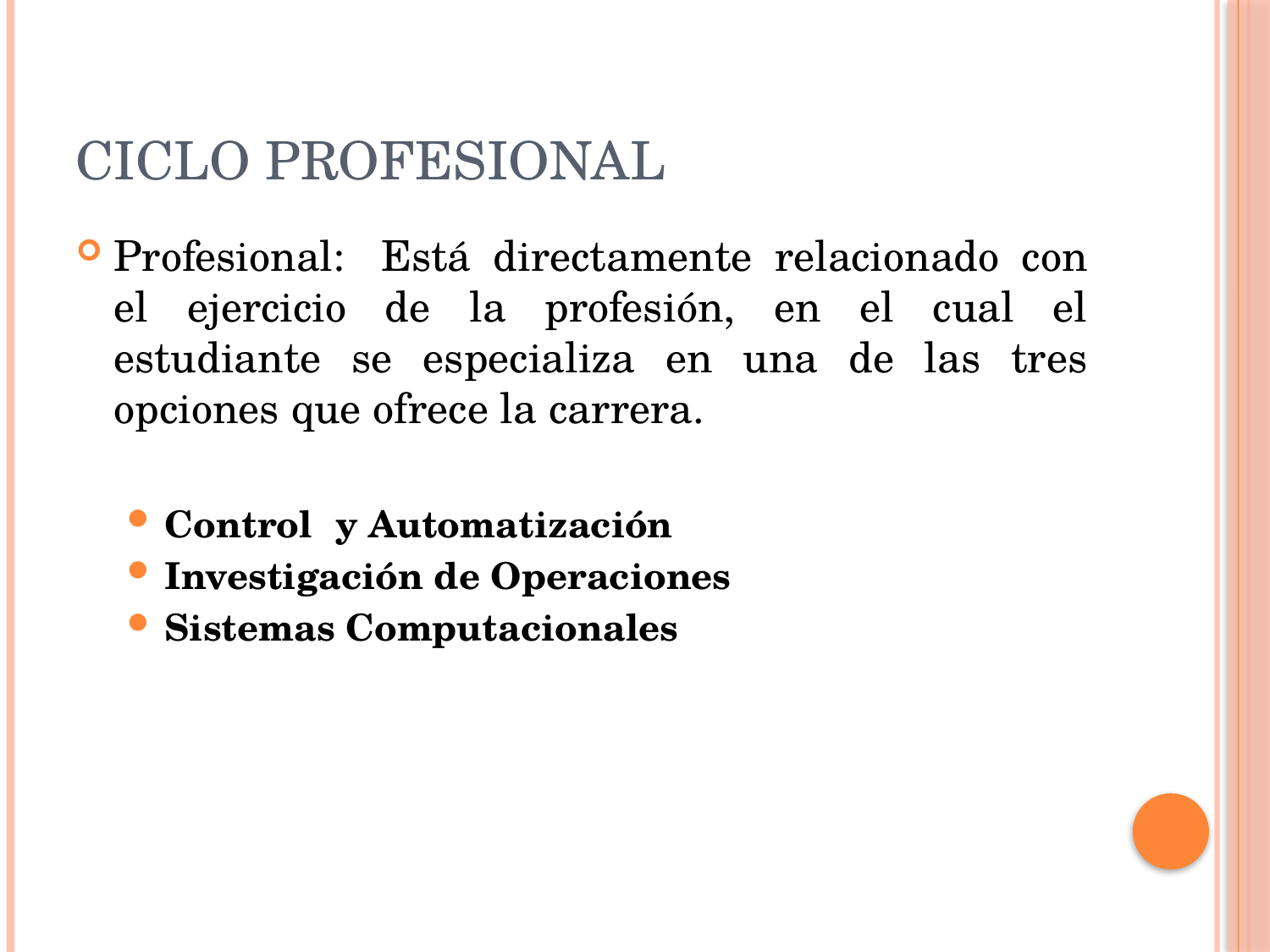

# Ciclo Profesional
Profesional:  Está directamente relacionado con el ejercicio de la profesión, en el cual el estudiante se especializa en una de las tres opciones que ofrece la carrera.

Control  y Automatización
Investigación de Operaciones
Sistemas Computacionales